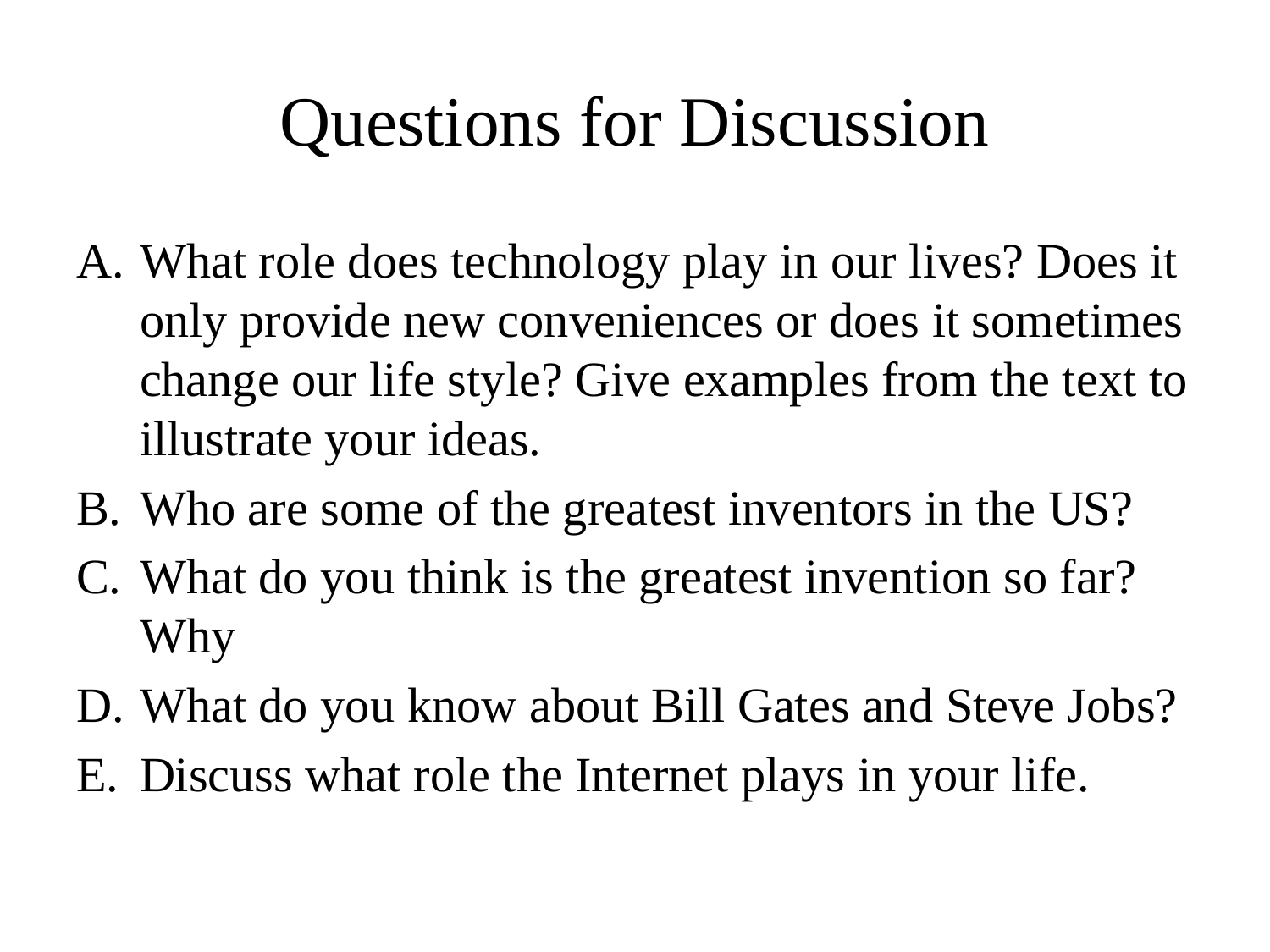

# Questions for Discussion
What role does technology play in our lives? Does it only provide new conveniences or does it sometimes change our life style? Give examples from the text to illustrate your ideas.
Who are some of the greatest inventors in the US?
What do you think is the greatest invention so far? Why
What do you know about Bill Gates and Steve Jobs?
Discuss what role the Internet plays in your life.